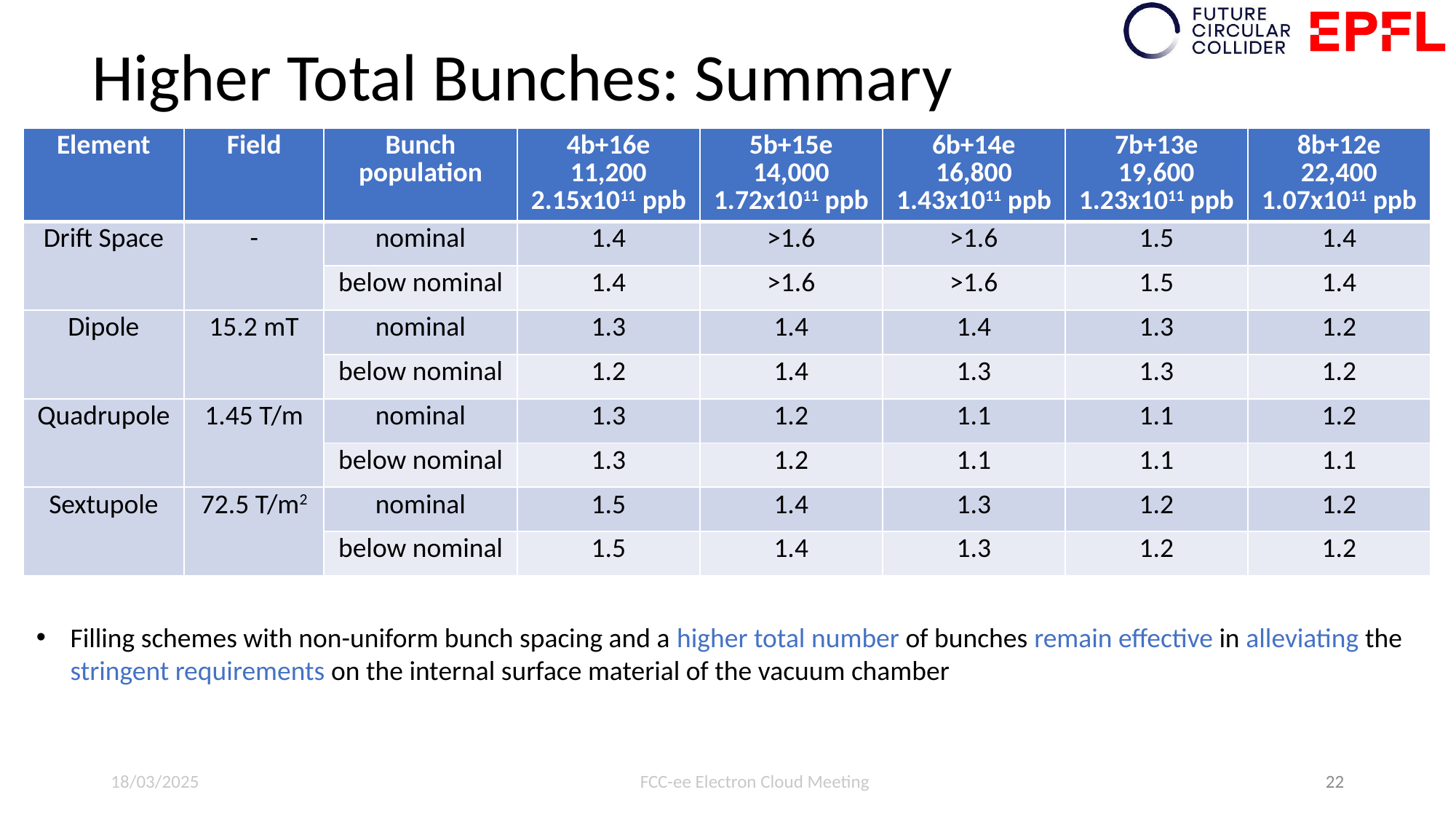

# Higher Total Bunches: Summary
| Element | Field | Bunch population | 4b+16e 11,200 2.15x1011 ppb | 5b+15e 14,000 1.72x1011 ppb | 6b+14e 16,800 1.43x1011 ppb | 7b+13e 19,600 1.23x1011 ppb | 8b+12e 22,400 1.07x1011 ppb |
| --- | --- | --- | --- | --- | --- | --- | --- |
| Drift Space | - | nominal | 1.4 | >1.6 | >1.6 | 1.5 | 1.4 |
|  |  | below nominal | 1.4 | >1.6 | >1.6 | 1.5 | 1.4 |
| Dipole | 15.2 mT | nominal | 1.3 | 1.4 | 1.4 | 1.3 | 1.2 |
|  |  | below nominal | 1.2 | 1.4 | 1.3 | 1.3 | 1.2 |
| Quadrupole | 1.45 T/m | nominal | 1.3 | 1.2 | 1.1 | 1.1 | 1.2 |
|  |  | below nominal | 1.3 | 1.2 | 1.1 | 1.1 | 1.1 |
| Sextupole | 72.5 T/m2 | nominal | 1.5 | 1.4 | 1.3 | 1.2 | 1.2 |
|  |  | below nominal | 1.5 | 1.4 | 1.3 | 1.2 | 1.2 |
Filling schemes with non-uniform bunch spacing and a higher total number of bunches remain effective in alleviating the stringent requirements on the internal surface material of the vacuum chamber
18/03/2025
FCC-ee Electron Cloud Meeting
22